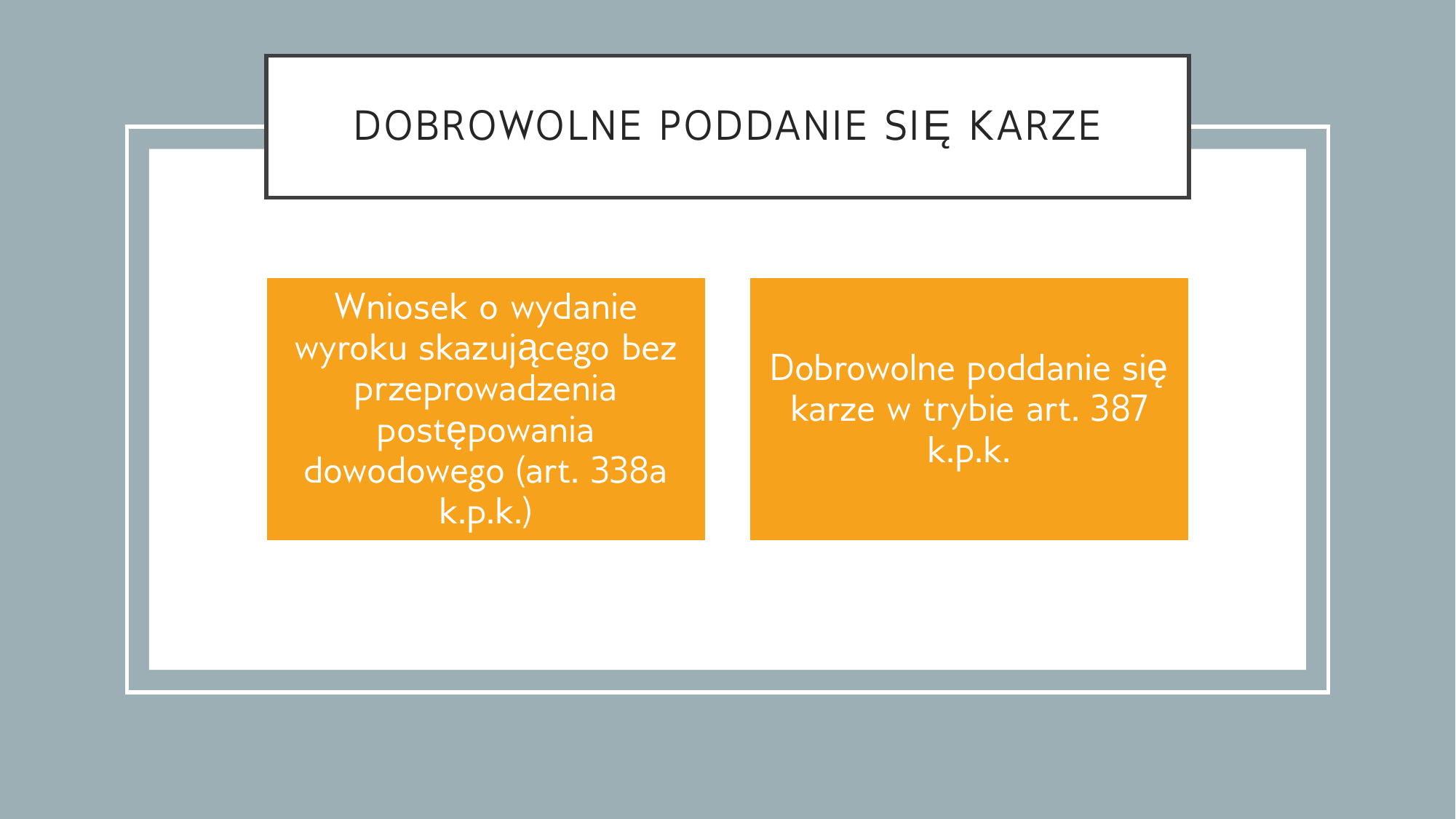

# Dobrowolne poddanie się karze

Wniosek o wydanie wyroku skazującego bez przeprowadzenia postępowania dowodowego (art. 338a k.p.k.)
Dobrowolne poddanie się karze w trybie art. 387 k.p.k.